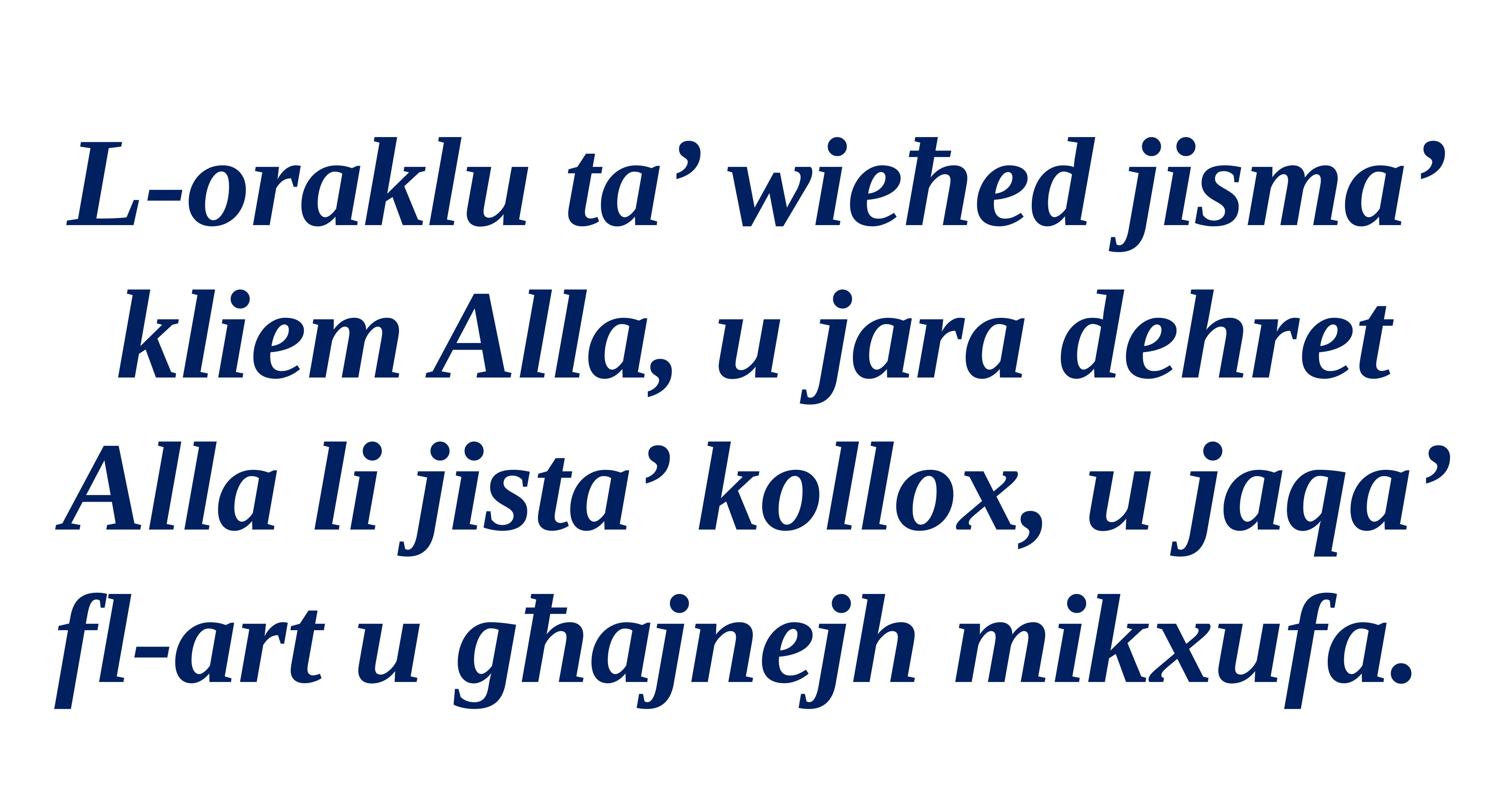

L-oraklu ta’ wieħed jisma’ kliem Alla, u jara dehret Alla li jista’ kollox, u jaqa’ fl-art u għajnejh mikxufa.